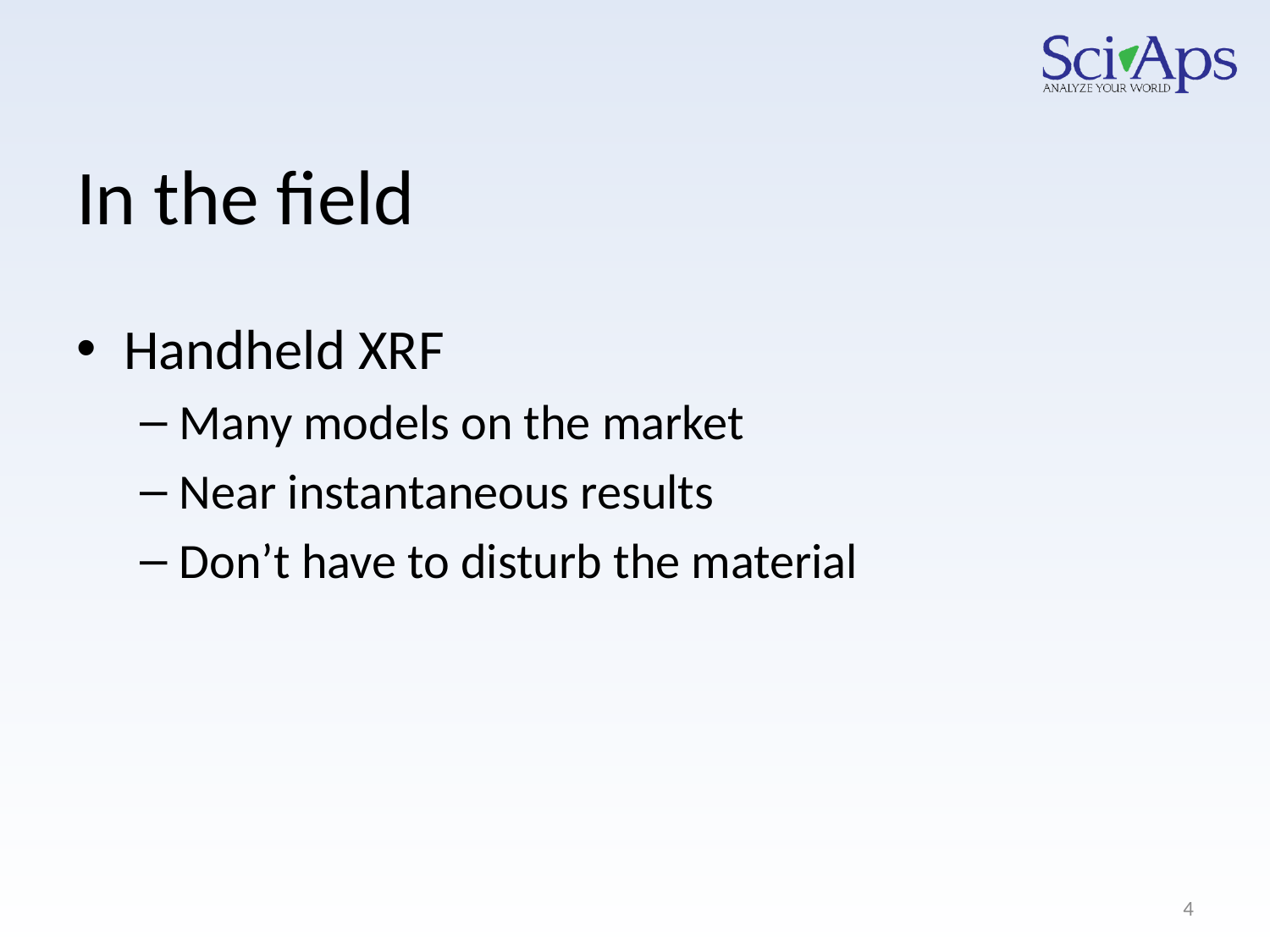

# In the field
Handheld XRF
Many models on the market
Near instantaneous results
Don’t have to disturb the material

4